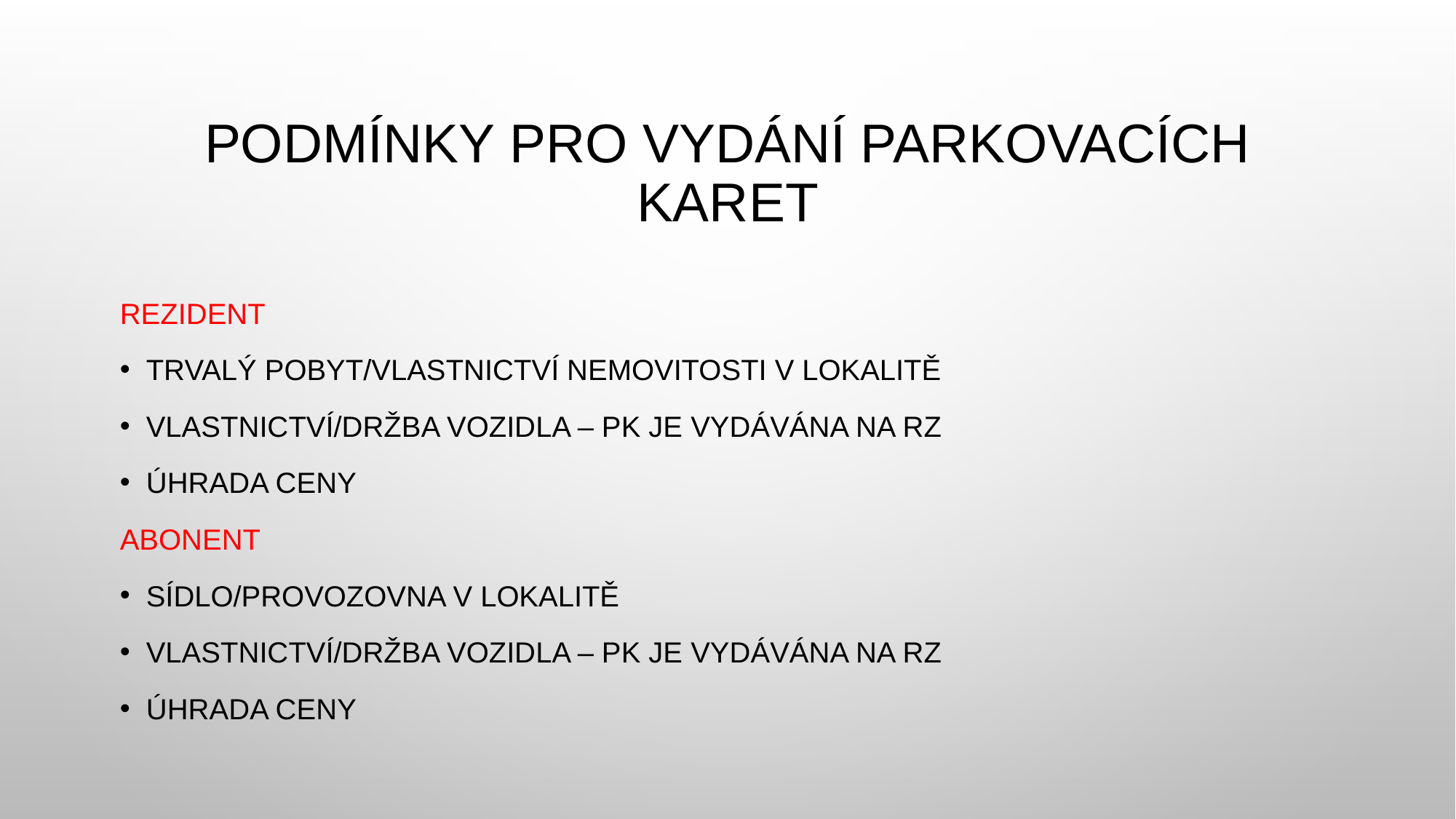

# Podmínky pro vydání parkovacích karet
rezident
Trvalý pobyt/vlastnictví nemovitosti v lokalitě
Vlastnictví/držba vozidla – PK je vydávána na rz
Úhrada ceny
Abonent
Sídlo/provozovna v lokalitě
Vlastnictví/držba vozidla – pk je vydávána na rz
Úhrada ceny